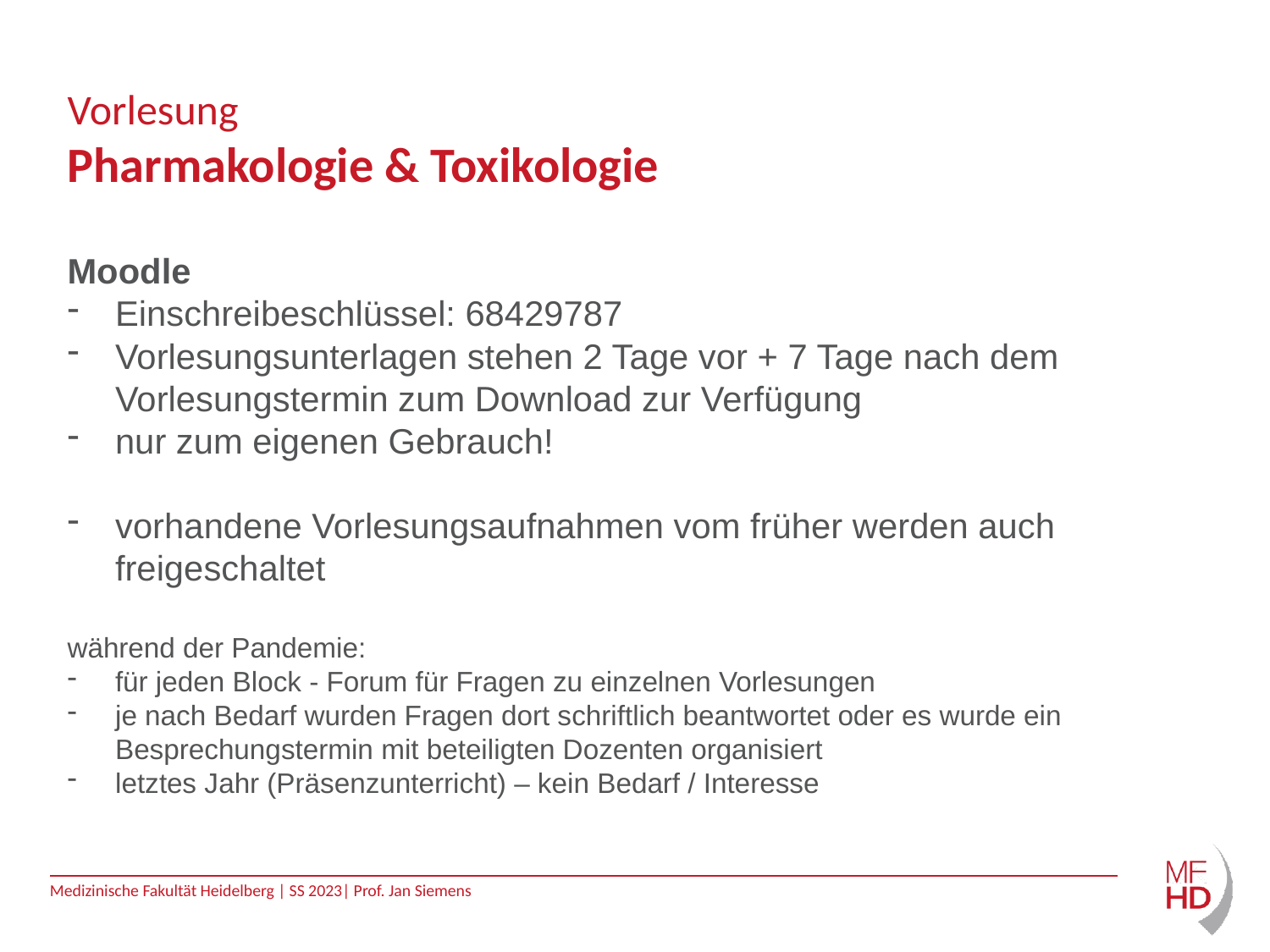

# Vorlesung Pharmakologie & Toxikologie
Moodle
Einschreibeschlüssel: 68429787
Vorlesungsunterlagen stehen 2 Tage vor + 7 Tage nach dem Vorlesungstermin zum Download zur Verfügung
nur zum eigenen Gebrauch!

vorhandene Vorlesungsaufnahmen vom früher werden auch freigeschaltet

während der Pandemie:
für jeden Block - Forum für Fragen zu einzelnen Vorlesungen
je nach Bedarf wurden Fragen dort schriftlich beantwortet oder es wurde ein Besprechungstermin mit beteiligten Dozenten organisiert
letztes Jahr (Präsenzunterricht) – kein Bedarf / Interesse